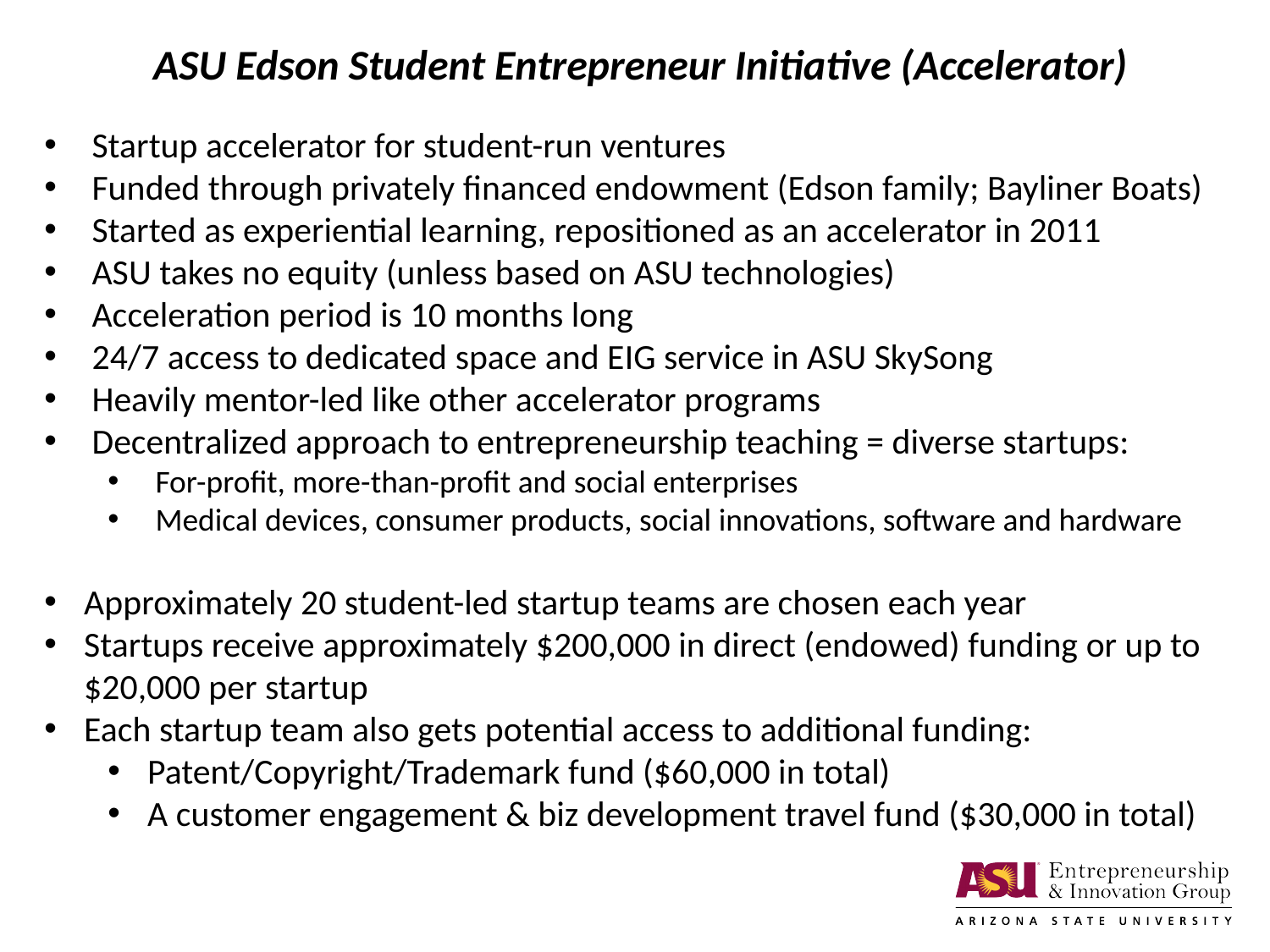

ASU Edson Student Entrepreneur Initiative (Accelerator)
Startup accelerator for student-run ventures
Funded through privately financed endowment (Edson family; Bayliner Boats)
Started as experiential learning, repositioned as an accelerator in 2011
ASU takes no equity (unless based on ASU technologies)
Acceleration period is 10 months long
24/7 access to dedicated space and EIG service in ASU SkySong
Heavily mentor-led like other accelerator programs
Decentralized approach to entrepreneurship teaching = diverse startups:
For-profit, more-than-profit and social enterprises
Medical devices, consumer products, social innovations, software and hardware

Approximately 20 student-led startup teams are chosen each year
Startups receive approximately $200,000 in direct (endowed) funding or up to $20,000 per startup
Each startup team also gets potential access to additional funding:
Patent/Copyright/Trademark fund ($60,000 in total)
A customer engagement & biz development travel fund ($30,000 in total)